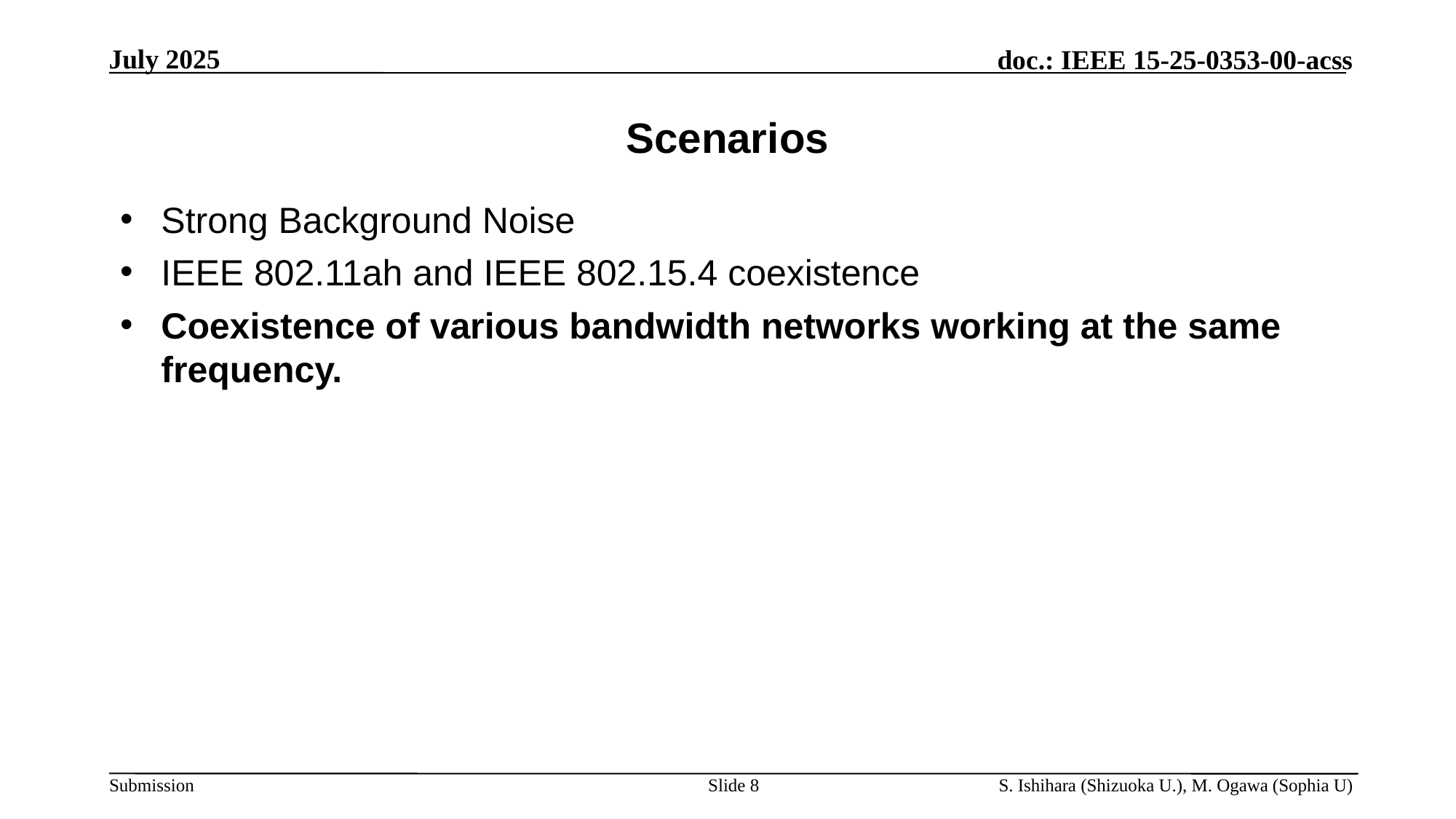

# Scenarios
Strong Background Noise
IEEE 802.11ah and IEEE 802.15.4 coexistence
Coexistence of various bandwidth networks working at the same frequency.
Slide 8